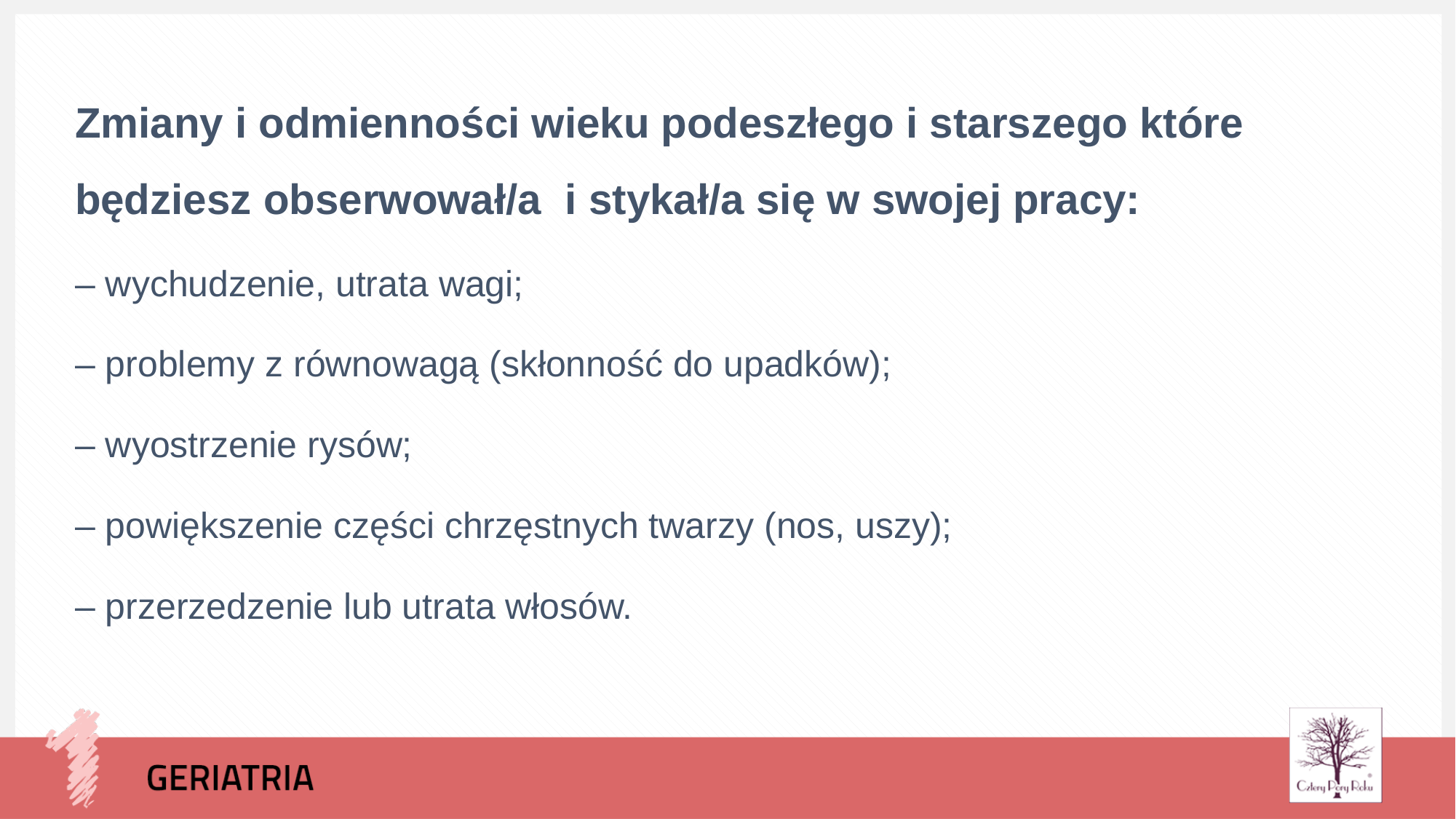

Zmiany i odmienności wieku podeszłego i starszego które będziesz obserwował/a  i stykał/a się w swojej pracy:
– wychudzenie, utrata wagi;
– problemy z równowagą (skłonność do upadków);
– wyostrzenie rysów;
– powiększenie części chrzęstnych twarzy (nos, uszy);
– przerzedzenie lub utrata włosów.